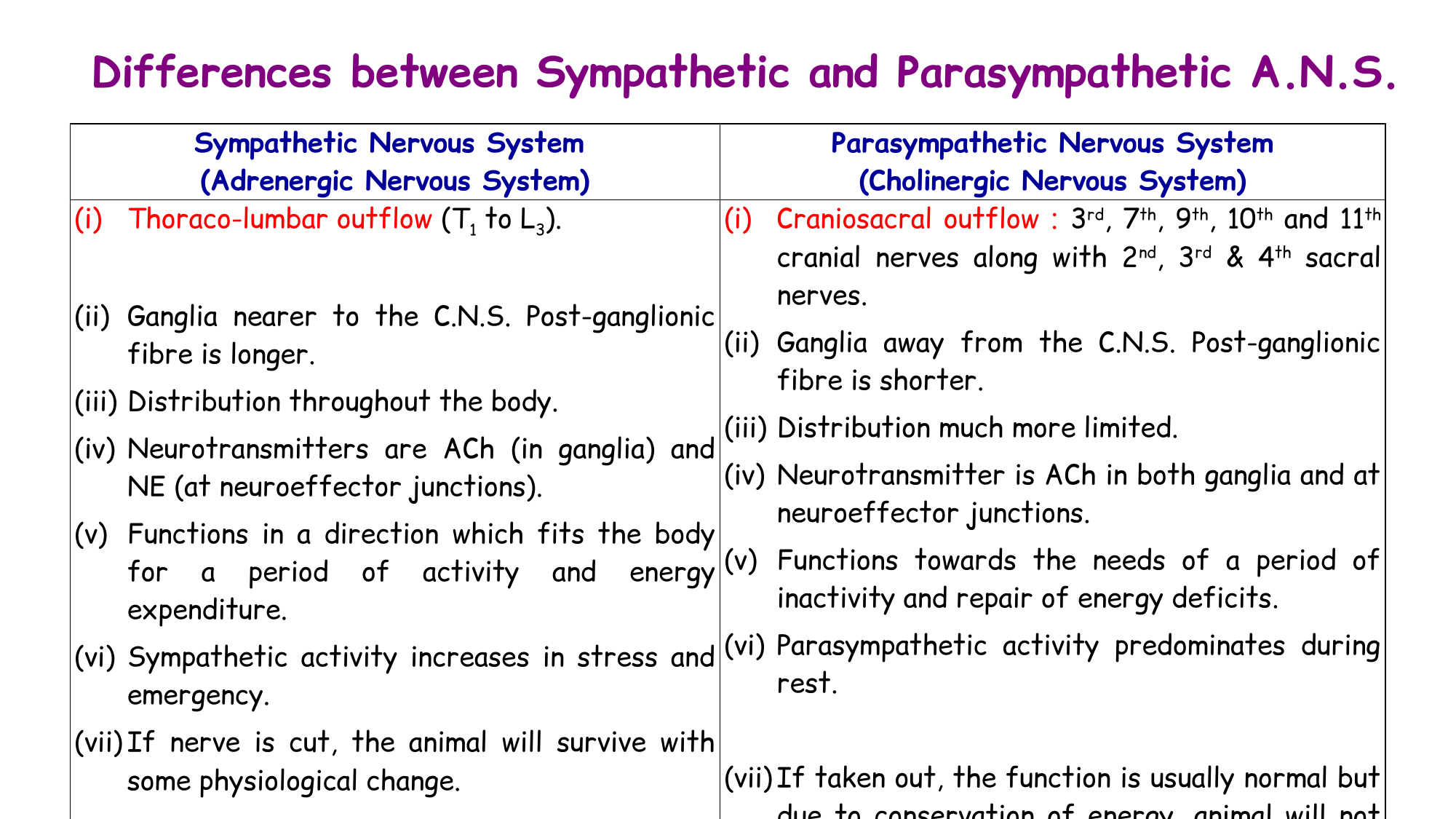

# Differences between Sympathetic and Parasympathetic A.N.S.
| Sympathetic Nervous System (Adrenergic Nervous System) | Parasympathetic Nervous System (Cholinergic Nervous System) |
| --- | --- |
| Thoraco-lumbar outflow (T1 to L3). Ganglia nearer to the C.N.S. Post-ganglionic fibre is longer. Distribution throughout the body. Neurotransmitters are ACh (in ganglia) and NE (at neuroeffector junctions). Functions in a direction which fits the body for a period of activity and energy expenditure. Sympathetic activity increases in stress and emergency. If nerve is cut, the animal will survive with some physiological change. | Craniosacral outflow : 3rd, 7th, 9th, 10th and 11th cranial nerves along with 2nd, 3rd & 4th sacral nerves. Ganglia away from the C.N.S. Post-ganglionic fibre is shorter. Distribution much more limited. Neurotransmitter is ACh in both ganglia and at neuroeffector junctions. Functions towards the needs of a period of inactivity and repair of energy deficits. Parasympathetic activity predominates during rest. If taken out, the function is usually normal but due to conservation of energy, animal will not survive long. |